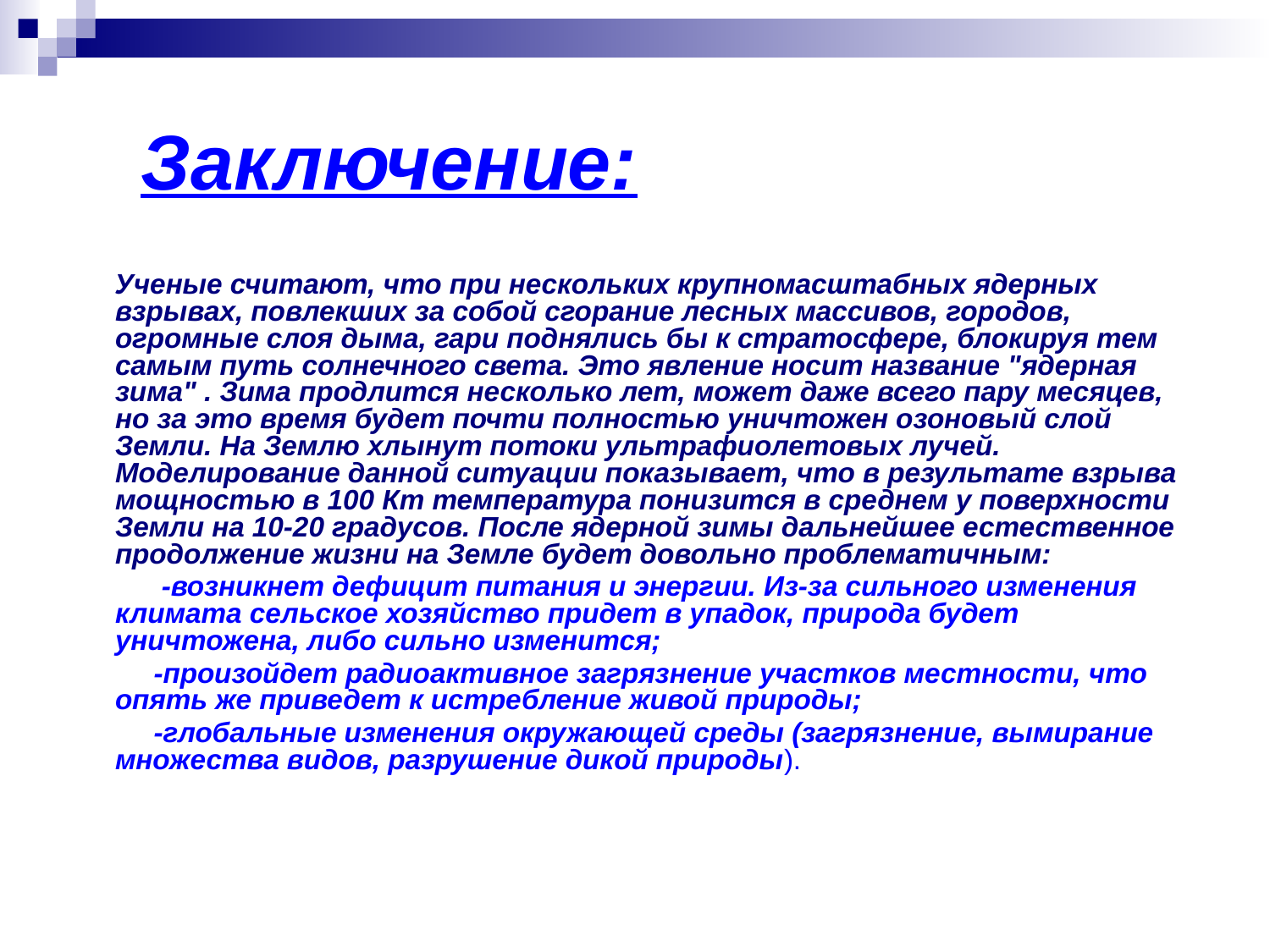

# Заключение:
      Ученые считают, что при нескольких крупномасштабных ядерных взрывах, повлекших за собой сгорание лесных массивов, городов, огромные слоя дыма, гари поднялись бы к стратосфере, блокируя тем самым путь солнечного света. Это явление носит название "ядерная зима" . Зима продлится несколько лет, может даже всего пару месяцев, но за это время будет почти полностью уничтожен озоновый слой Земли. На Землю хлынут потоки ультрафиолетовых лучей. Моделирование данной ситуации показывает, что в результате взрыва мощностью в 100 Кт температура понизится в среднем у поверхности Земли на 10-20 градусов. После ядерной зимы дальнейшее естественное продолжение жизни на Земле будет довольно проблематичным:
            -возникнет дефицит питания и энергии. Из-за сильного изменения климата сельское хозяйство придет в упадок, природа будет уничтожена, либо сильно изменится;
           -произойдет радиоактивное загрязнение участков местности, что опять же приведет к истребление живой природы;
           -глобальные изменения окружающей среды (загрязнение, вымирание множества видов, разрушение дикой природы).